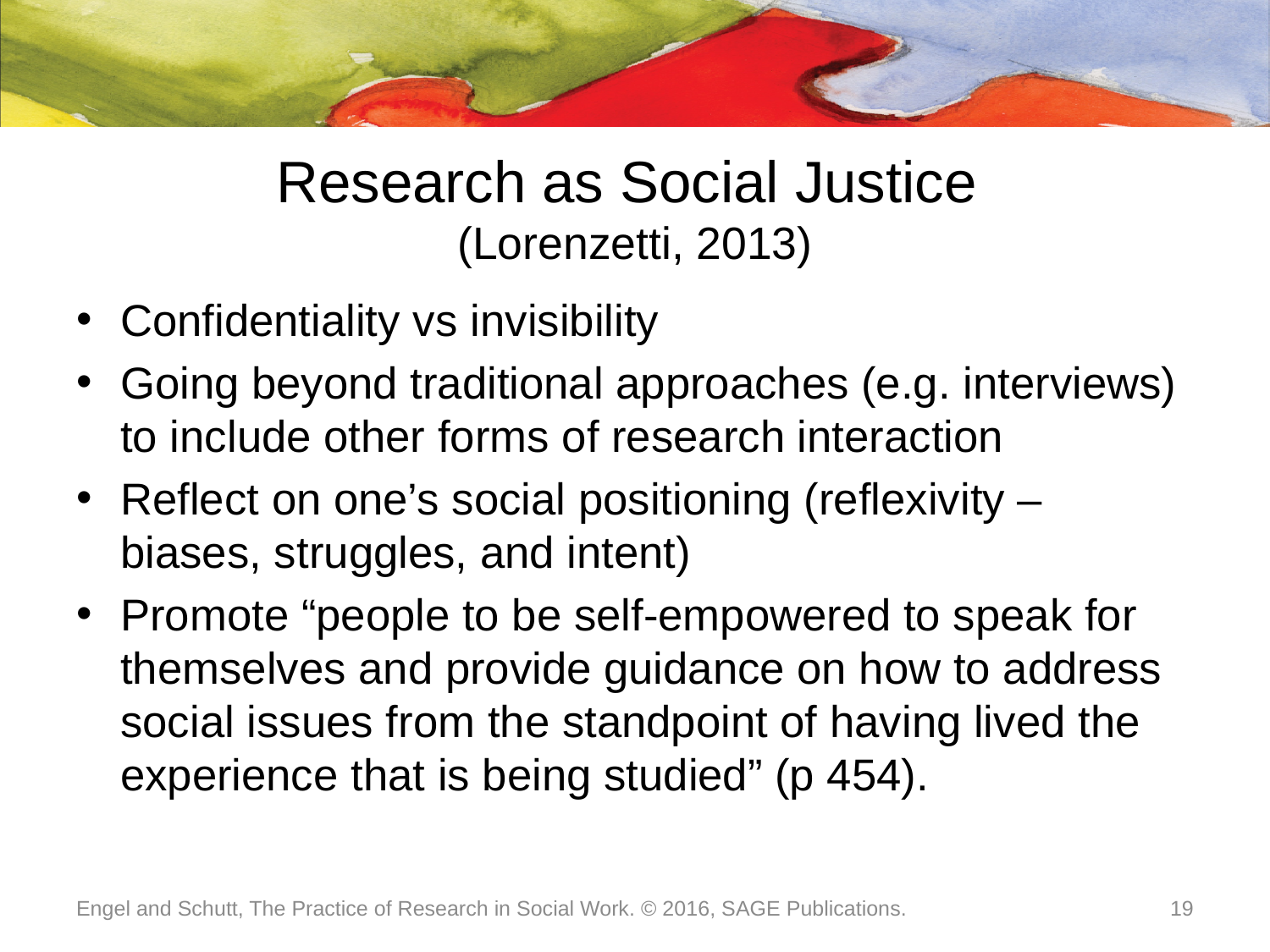

# Research as Social Justice (Lorenzetti, 2013)
Confidentiality vs invisibility
Going beyond traditional approaches (e.g. interviews) to include other forms of research interaction
Reflect on one’s social positioning (reflexivity – biases, struggles, and intent)
Promote “people to be self-empowered to speak for themselves and provide guidance on how to address social issues from the standpoint of having lived the experience that is being studied” (p 454).
Engel and Schutt, The Practice of Research in Social Work. © 2016, SAGE Publications.
19